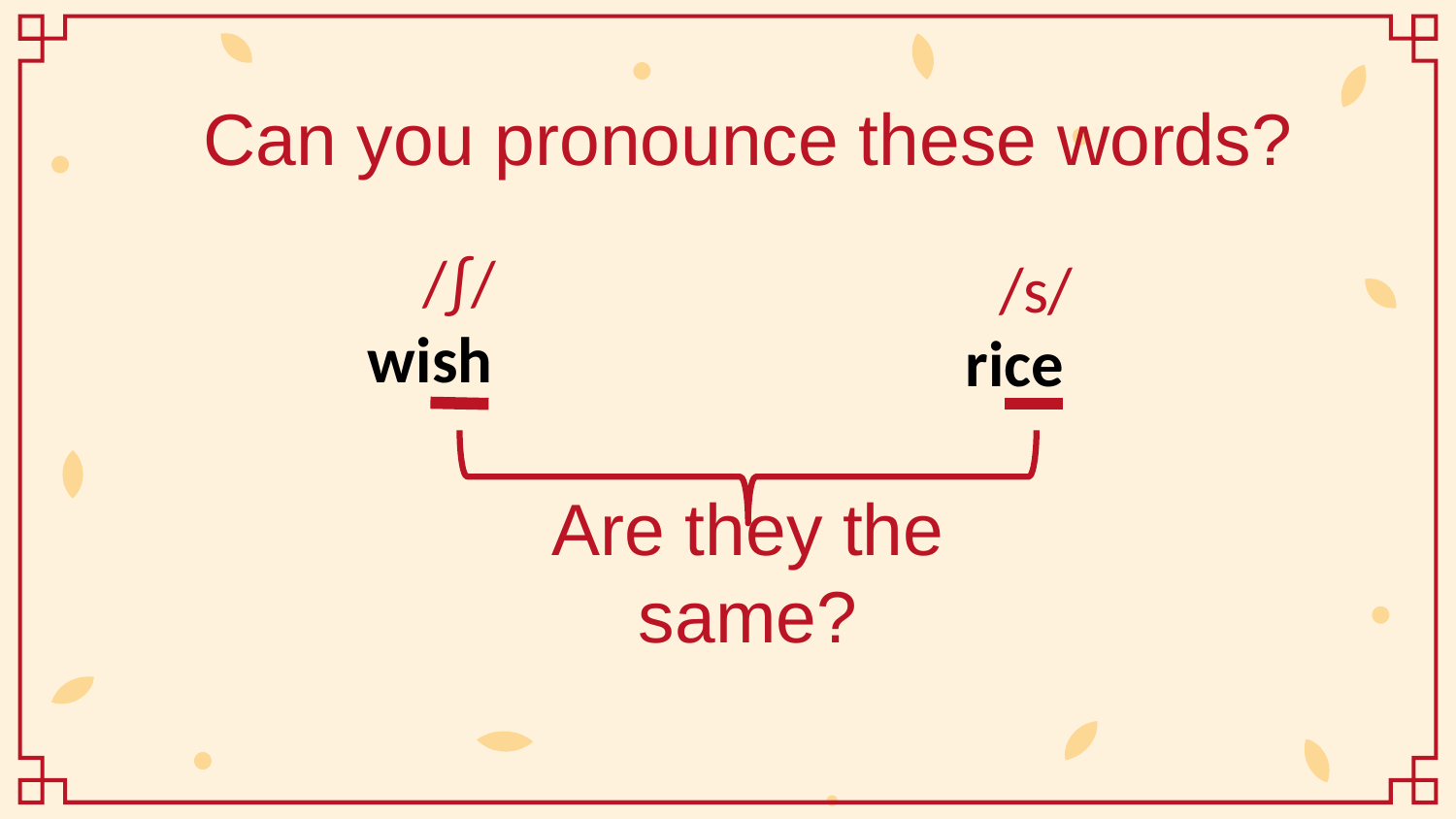

# Can you pronounce these words?

/∫/
/s/
wish
rice
Are they the same?